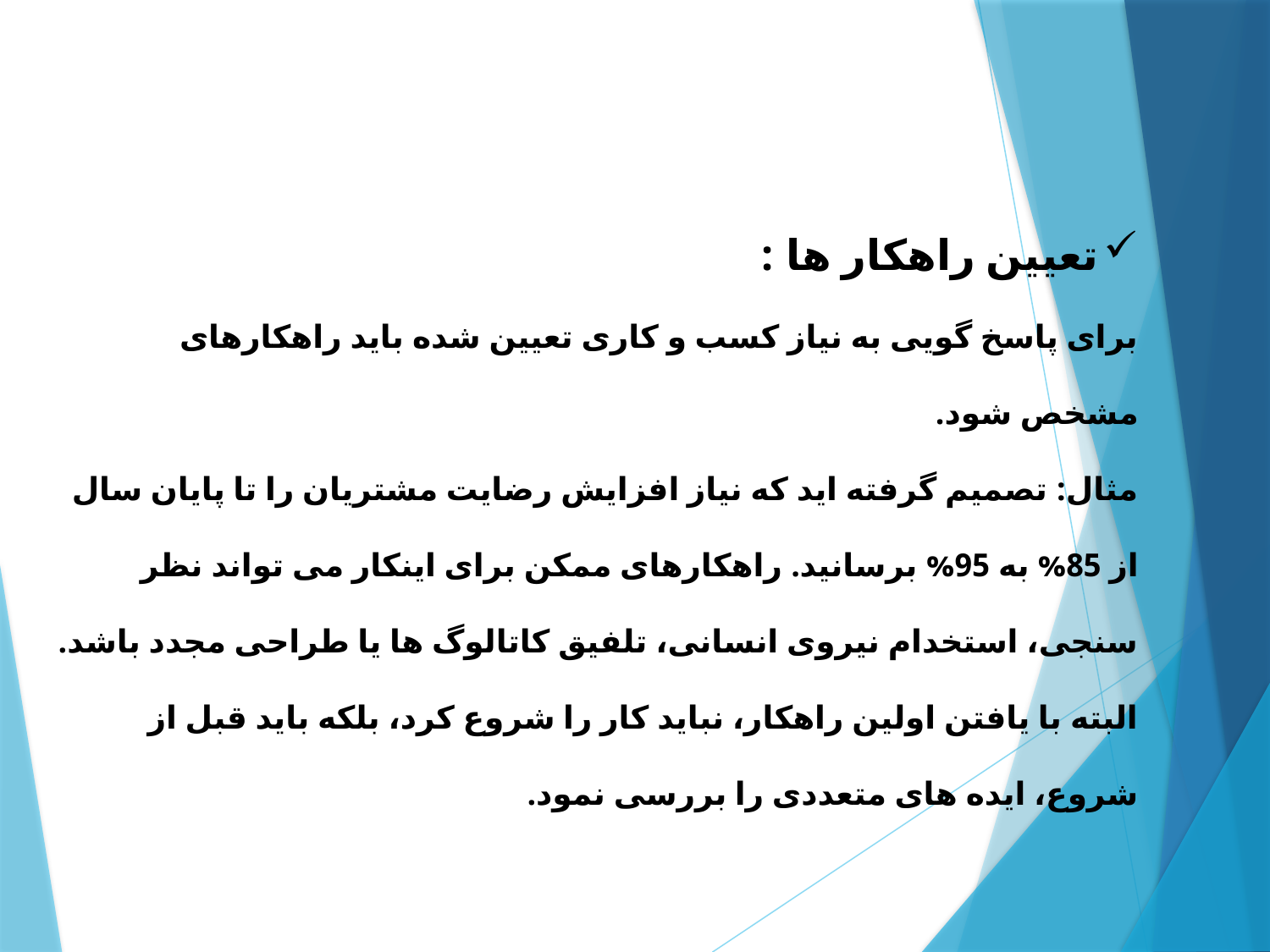

تعیین راهکار ها :
برای پاسخ گویی به نیاز کسب و کاری تعیین شده باید راهکارهای مشخص شود.
مثال: تصمیم گرفته اید که نیاز افزایش رضایت مشتریان را تا پایان سال از 85% به 95% برسانید. راهکارهای ممکن برای اینکار می تواند نظر سنجی، استخدام نیروی انسانی، تلفیق کاتالوگ ها یا طراحی مجدد باشد. البته با یافتن اولین راهکار، نباید کار را شروع کرد، بلکه باید قبل از شروع، ایده های متعددی را بررسی نمود.